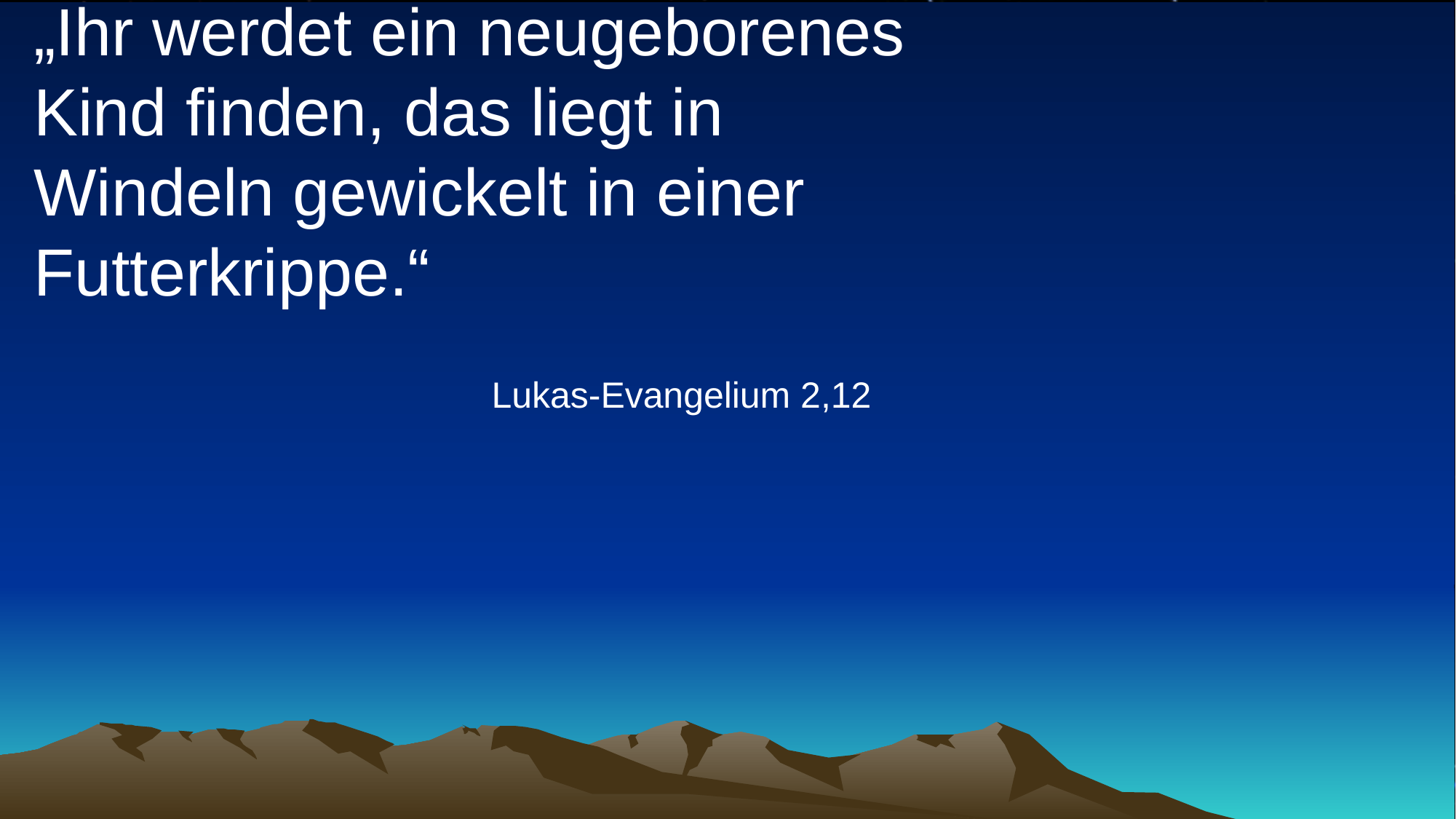

# „Ihr werdet ein neugeborenes Kind finden, das liegt in Windeln gewickelt in einer Futterkrippe.“
Lukas-Evangelium 2,12